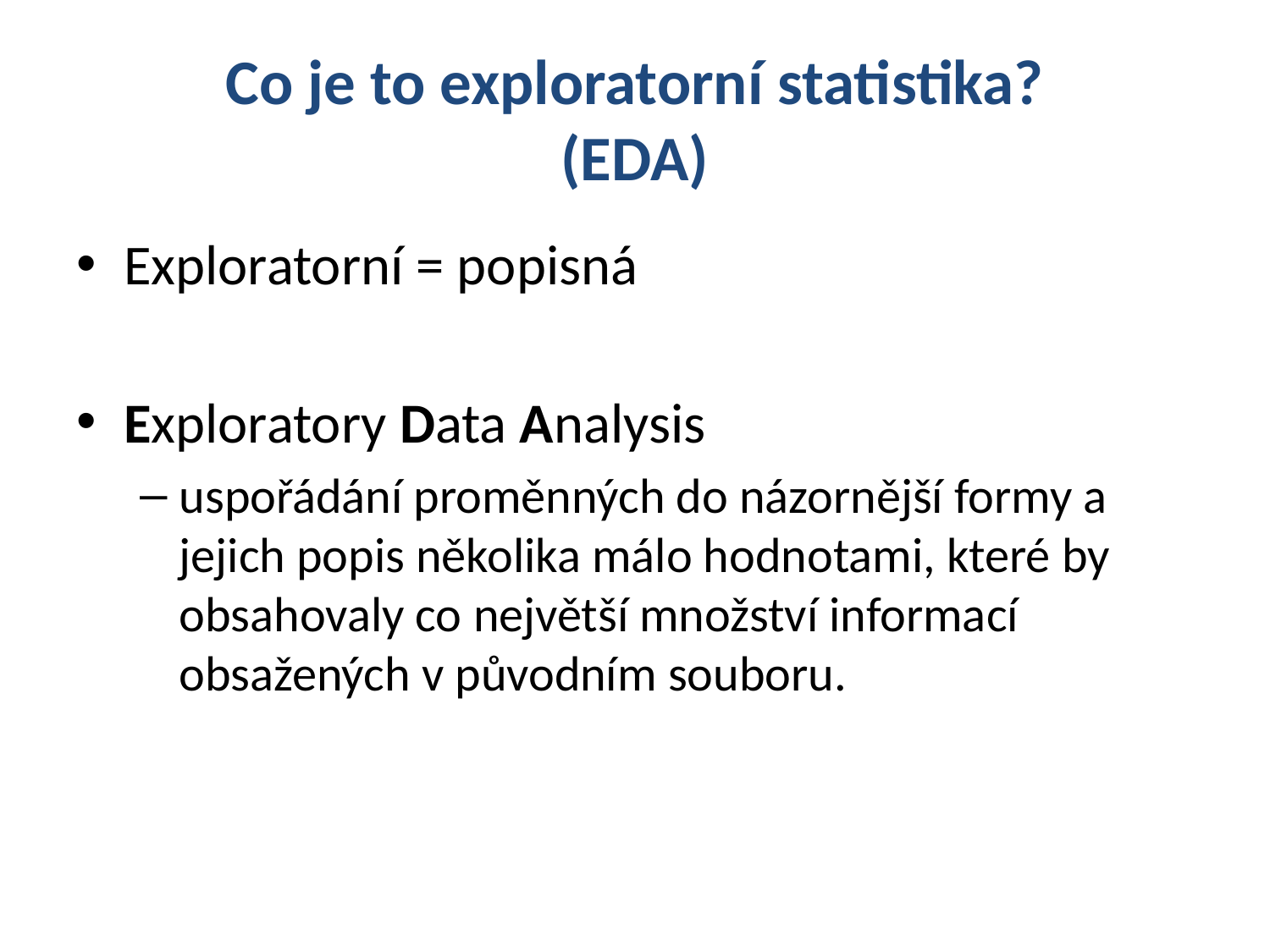

# Co je to exploratorní statistika? (EDA)
Exploratorní = popisná

Exploratory Data Analysis
uspořádání proměnných do názornější formy a jejich popis několika málo hodnotami, které by obsahovaly co největší množství informací obsažených v původním souboru.